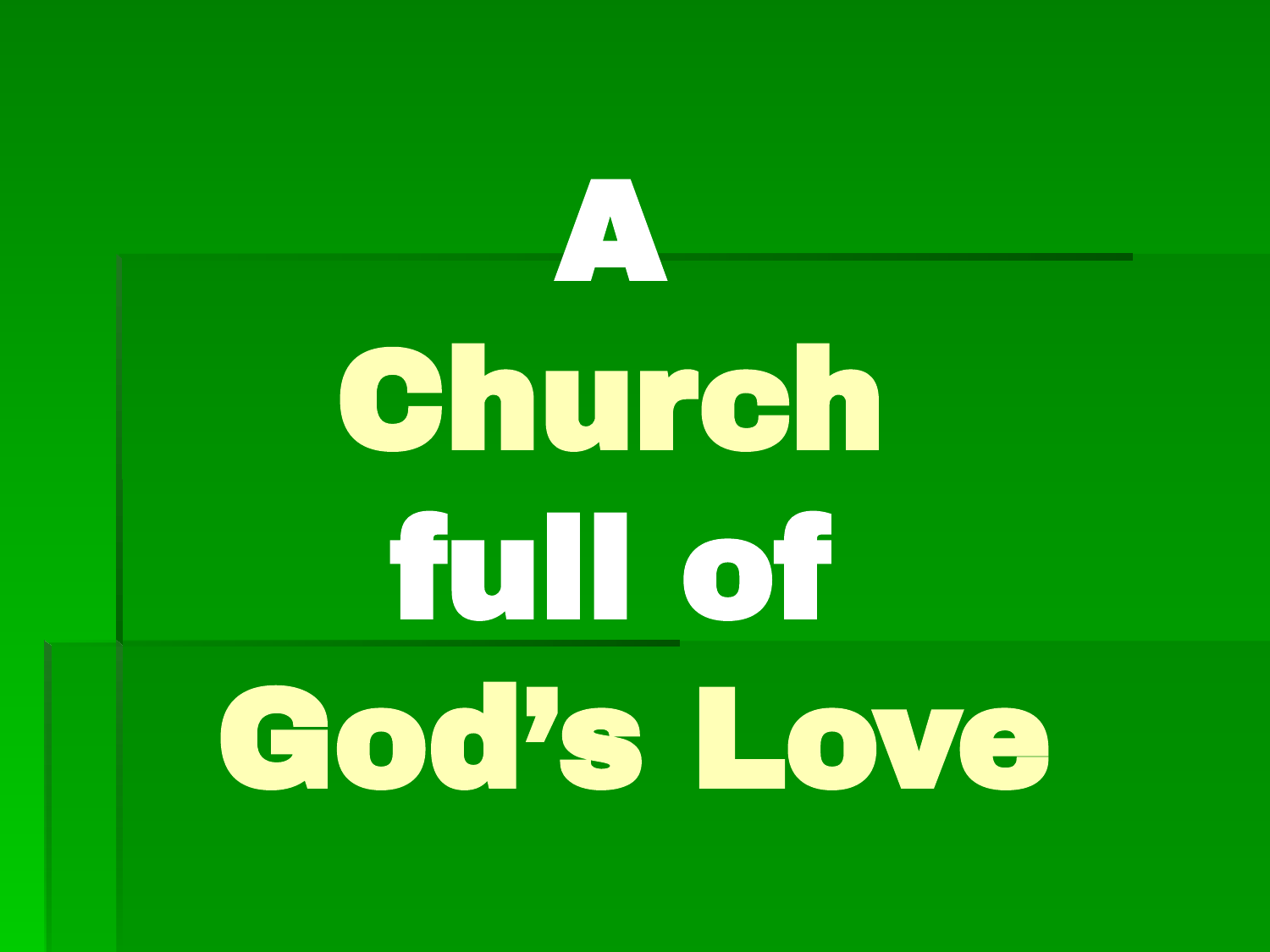

# A Church full of God’s Love